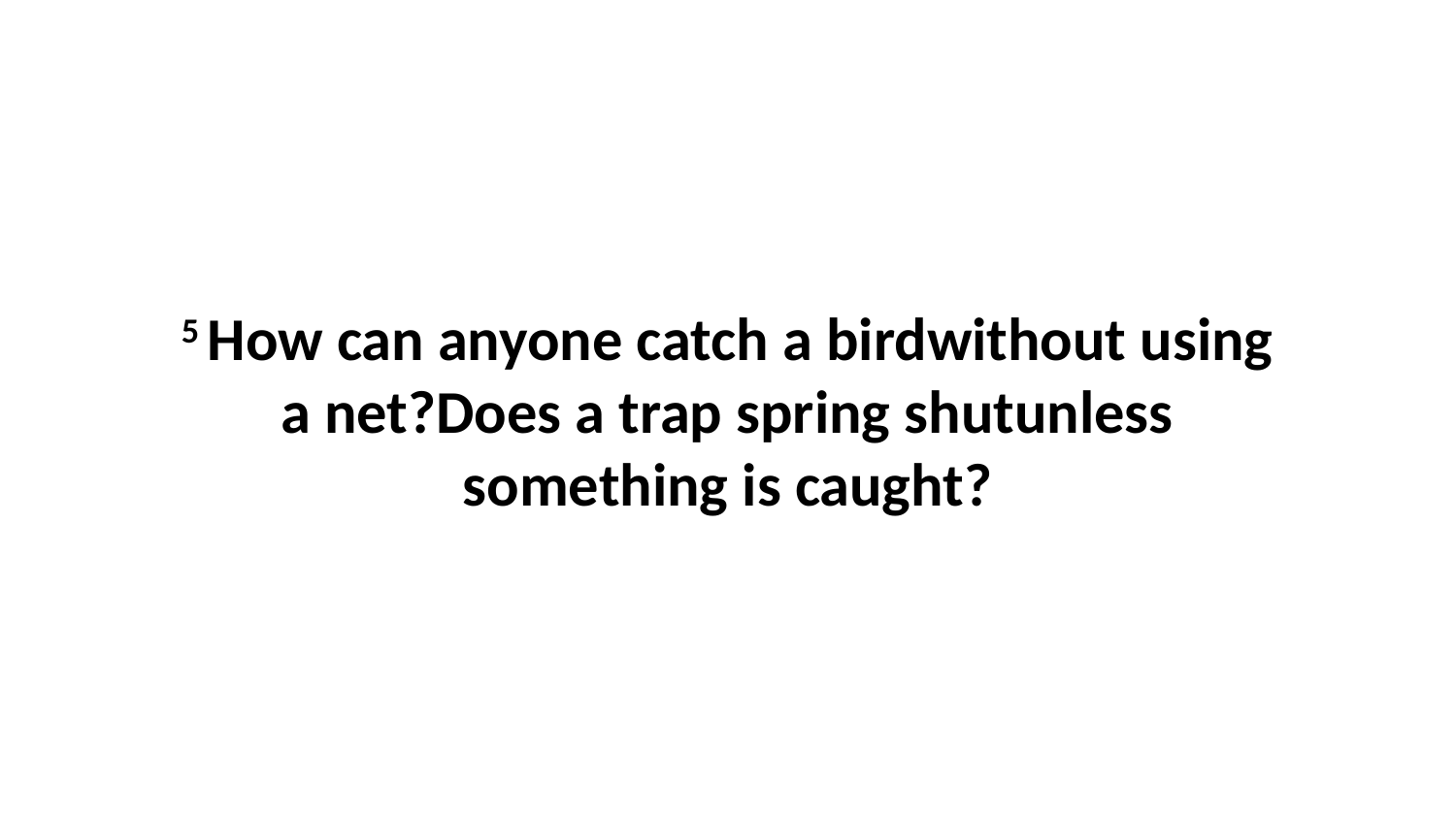

5 How can anyone catch a birdwithout using a net?Does a trap spring shutunless something is caught?